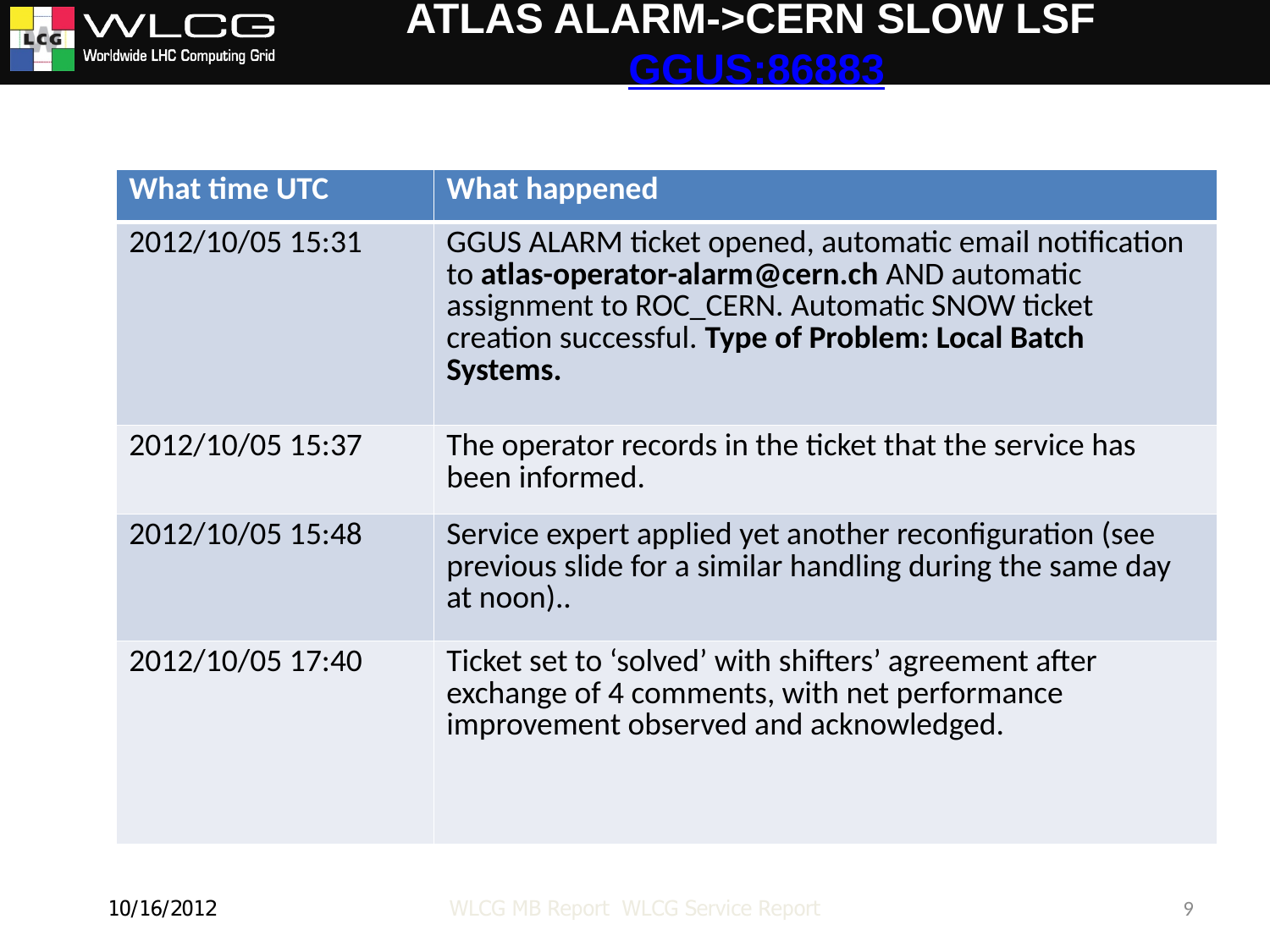

# ATLAS ALARM->CERN SLOW LSF GGUS:86883
| What time UTC | What happened |
| --- | --- |
| 2012/10/05 15:31 | GGUS ALARM ticket opened, automatic email notification to atlas-operator-alarm@cern.ch AND automatic assignment to ROC\_CERN. Automatic SNOW ticket creation successful. Type of Problem: Local Batch Systems. |
| 2012/10/05 15:37 | The operator records in the ticket that the service has been informed. |
| 2012/10/05 15:48 | Service expert applied yet another reconfiguration (see previous slide for a similar handling during the same day at noon).. |
| 2012/10/05 17:40 | Ticket set to ‘solved’ with shifters’ agreement after exchange of 4 comments, with net performance improvement observed and acknowledged. |
10/16/2012
WLCG MB Report  WLCG Service Report
9